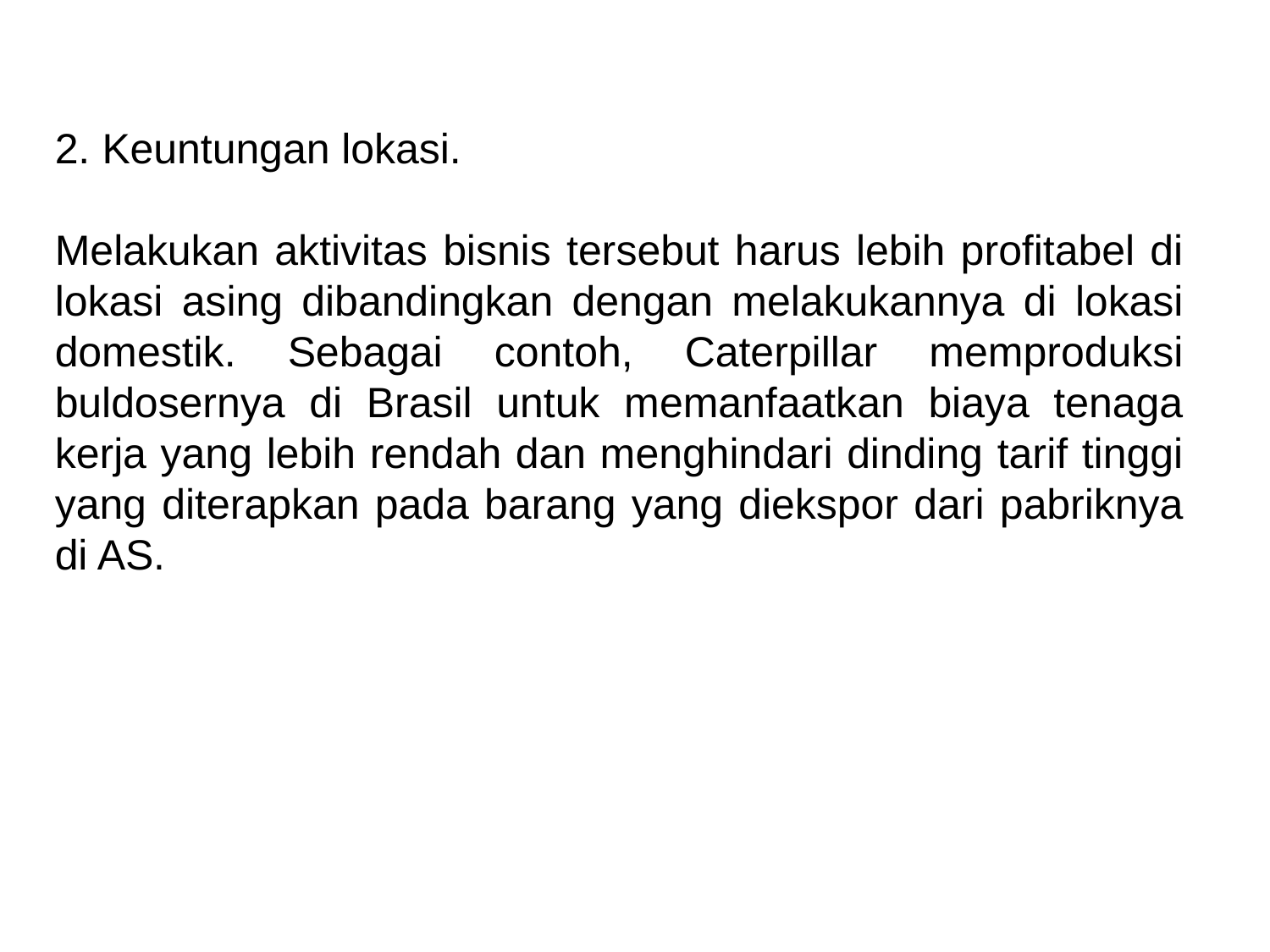

2. Keuntungan lokasi.

Melakukan aktivitas bisnis tersebut harus lebih profitabel di lokasi asing dibandingkan dengan melakukannya di lokasi domestik. Sebagai contoh, Caterpillar memproduksi buldosernya di Brasil untuk memanfaatkan biaya tenaga kerja yang lebih rendah dan menghindari dinding tarif tinggi yang diterapkan pada barang yang diekspor dari pabriknya di AS.